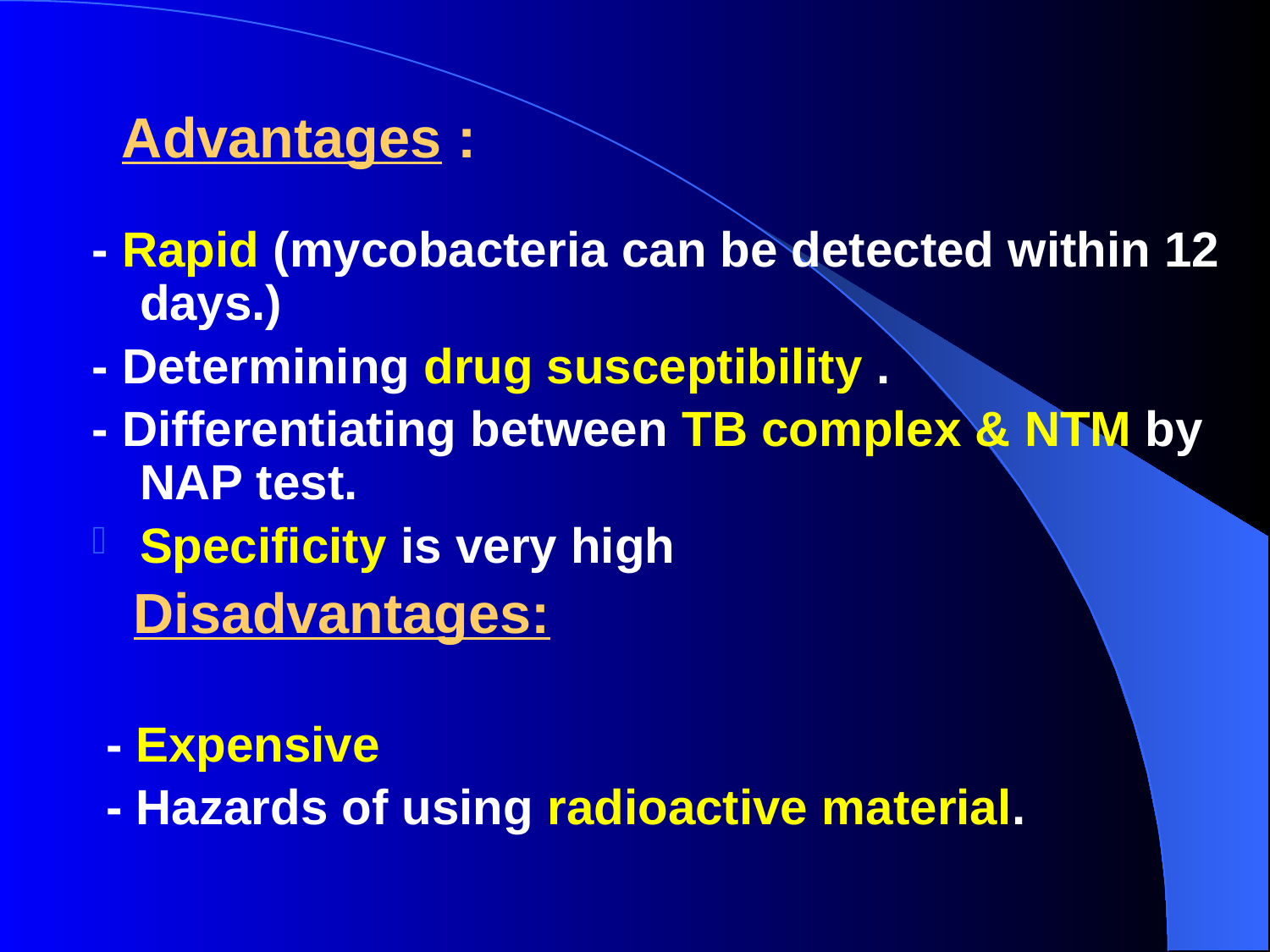

# Advantages :
- Rapid (mycobacteria can be detected within 12 days.)
- Determining drug susceptibility .
- Differentiating between TB complex & NTM by NAP test.
Specificity is very high
   Disadvantages:

 - Expensive
 - Hazards of using radioactive material.